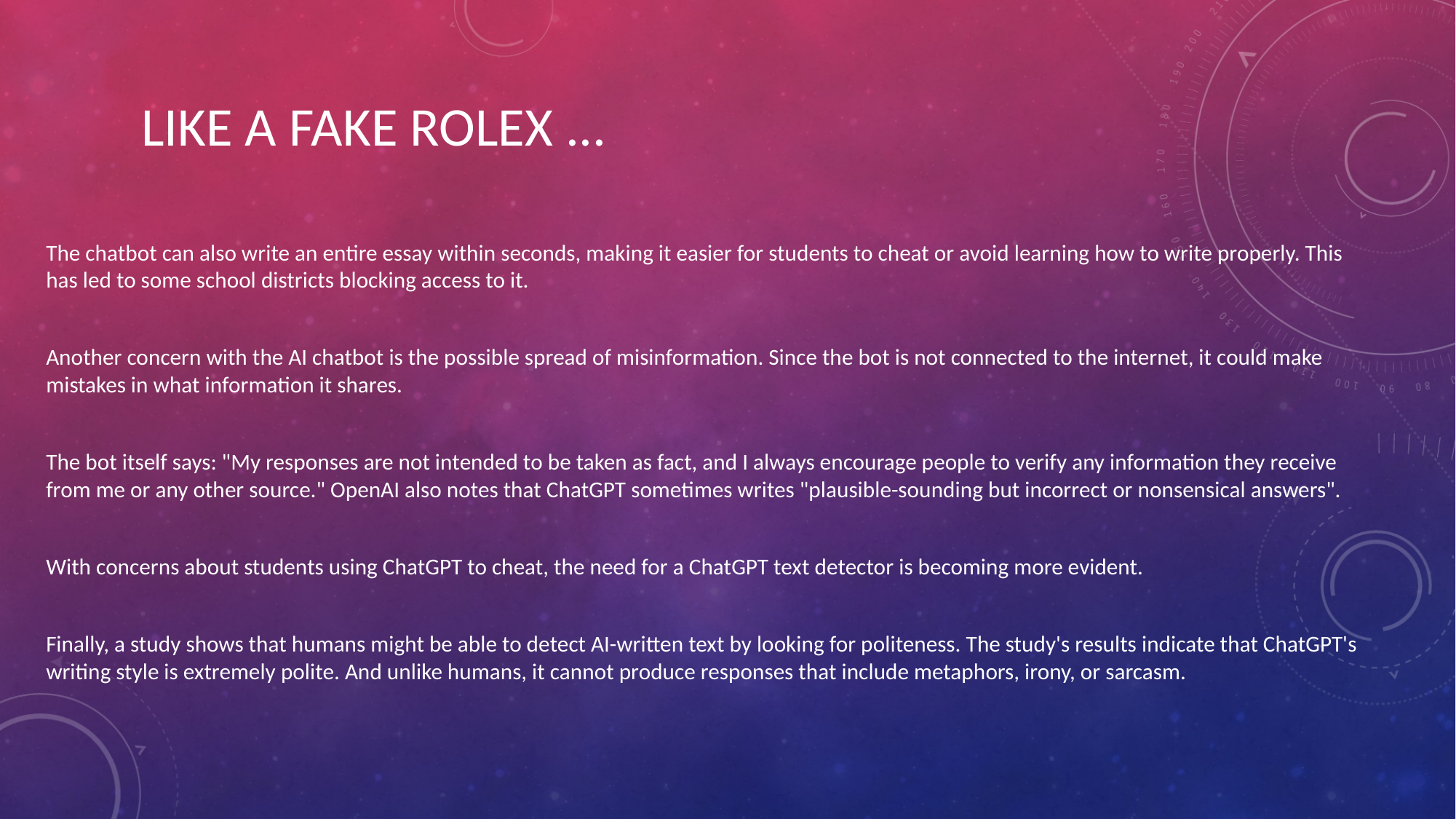

# Like a fake rolex ...

The chatbot can also write an entire essay within seconds, making it easier for students to cheat or avoid learning how to write properly. This has led to some school districts blocking access to it.

Another concern with the AI chatbot is the possible spread of misinformation. Since the bot is not connected to the internet, it could make mistakes in what information it shares.

The bot itself says: "My responses are not intended to be taken as fact, and I always encourage people to verify any information they receive from me or any other source." OpenAI also notes that ChatGPT sometimes writes "plausible-sounding but incorrect or nonsensical answers".

With concerns about students using ChatGPT to cheat, the need for a ChatGPT text detector is becoming more evident.

Finally, a study shows that humans might be able to detect AI-written text by looking for politeness. The study's results indicate that ChatGPT's writing style is extremely polite. And unlike humans, it cannot produce responses that include metaphors, irony, or sarcasm.